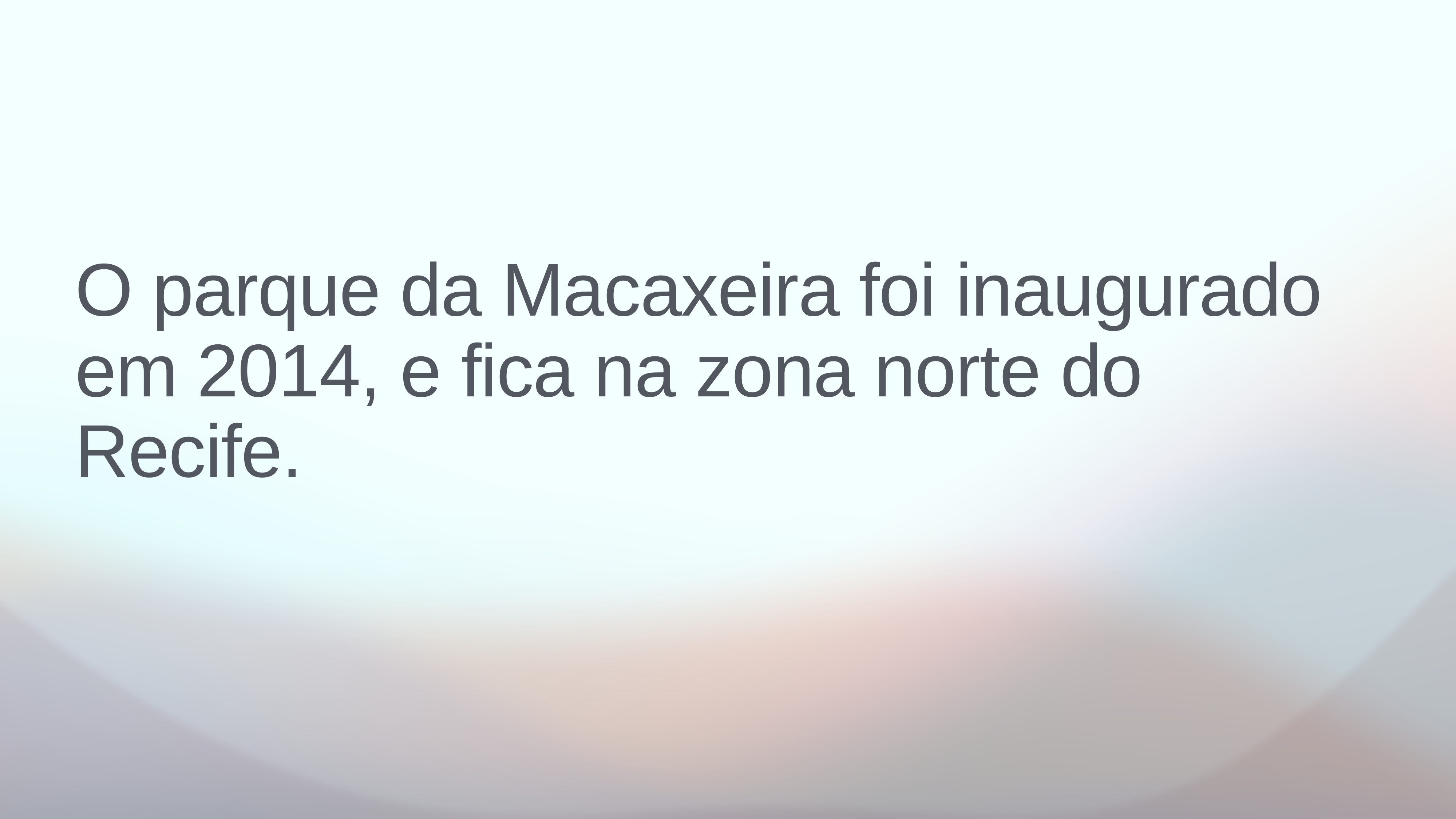

# O parque da Macaxeira foi inaugurado em 2014, e fica na zona norte do Recife.